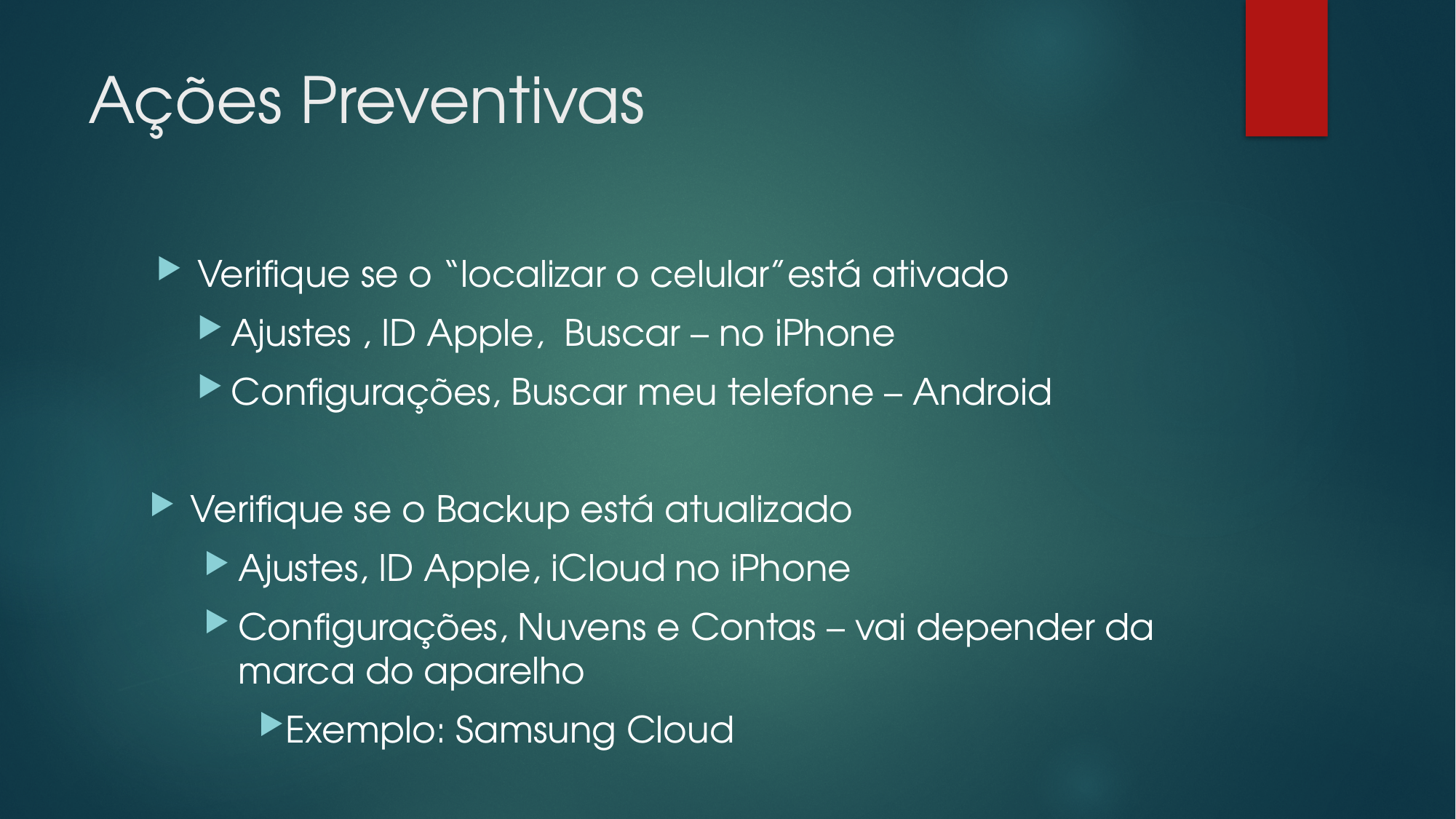

# Ações Preventivas
Verifique se o “localizar o celular”está ativado
Ajustes , ID Apple,  Buscar – no iPhone
Configurações, Buscar meu telefone – Android

Verifique se o Backup está atualizado
Ajustes, ID Apple, iCloud	no iPhone
Configurações, Nuvens e Contas – vai depender da marca do aparelho
Exemplo: Samsung Cloud